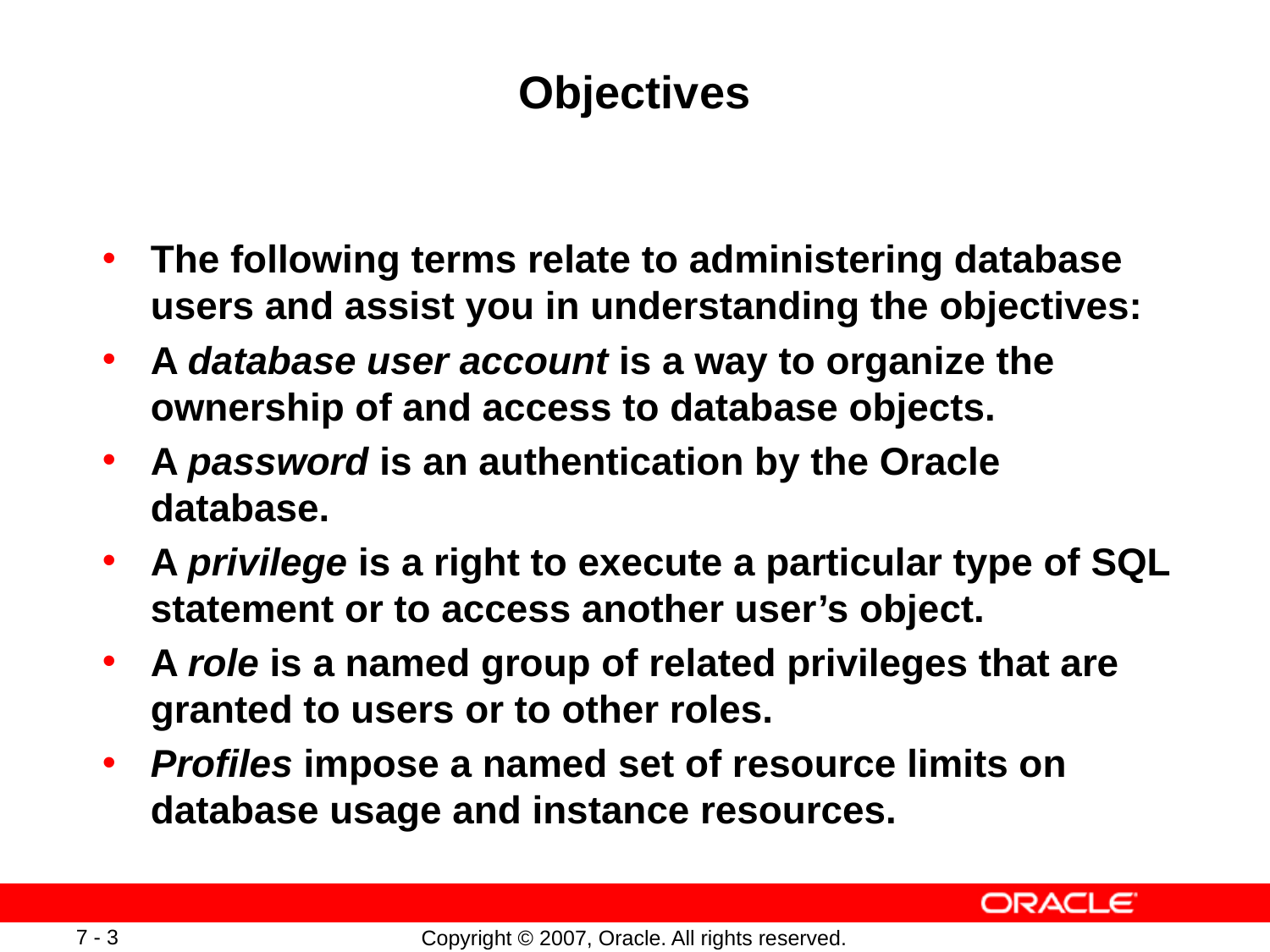

# Objectives
The following terms relate to administering database users and assist you in understanding the objectives:
A database user account is a way to organize the ownership of and access to database objects.
A password is an authentication by the Oracle database.
A privilege is a right to execute a particular type of SQL statement or to access another user’s object.
A role is a named group of related privileges that are granted to users or to other roles.
Profiles impose a named set of resource limits on database usage and instance resources.